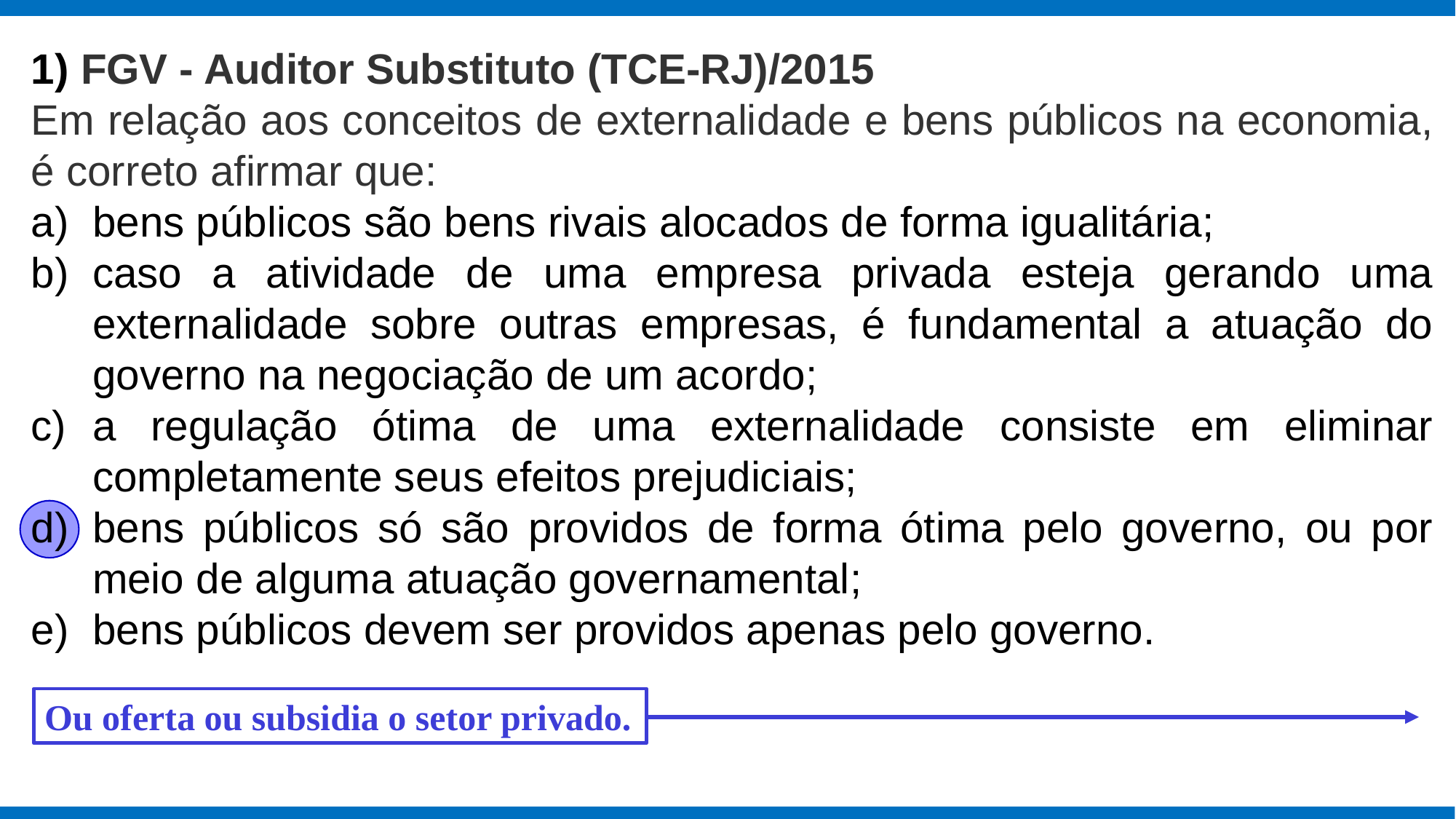

1) FGV - Auditor Substituto (TCE-RJ)/2015
Em relação aos conceitos de externalidade e bens públicos na economia, é correto afirmar que:
bens públicos são bens rivais alocados de forma igualitária;
caso a atividade de uma empresa privada esteja gerando uma externalidade sobre outras empresas, é fundamental a atuação do governo na negociação de um acordo;
a regulação ótima de uma externalidade consiste em eliminar completamente seus efeitos prejudiciais;
bens públicos só são providos de forma ótima pelo governo, ou por meio de alguma atuação governamental;
bens públicos devem ser providos apenas pelo governo.

Ou oferta ou subsidia o setor privado.